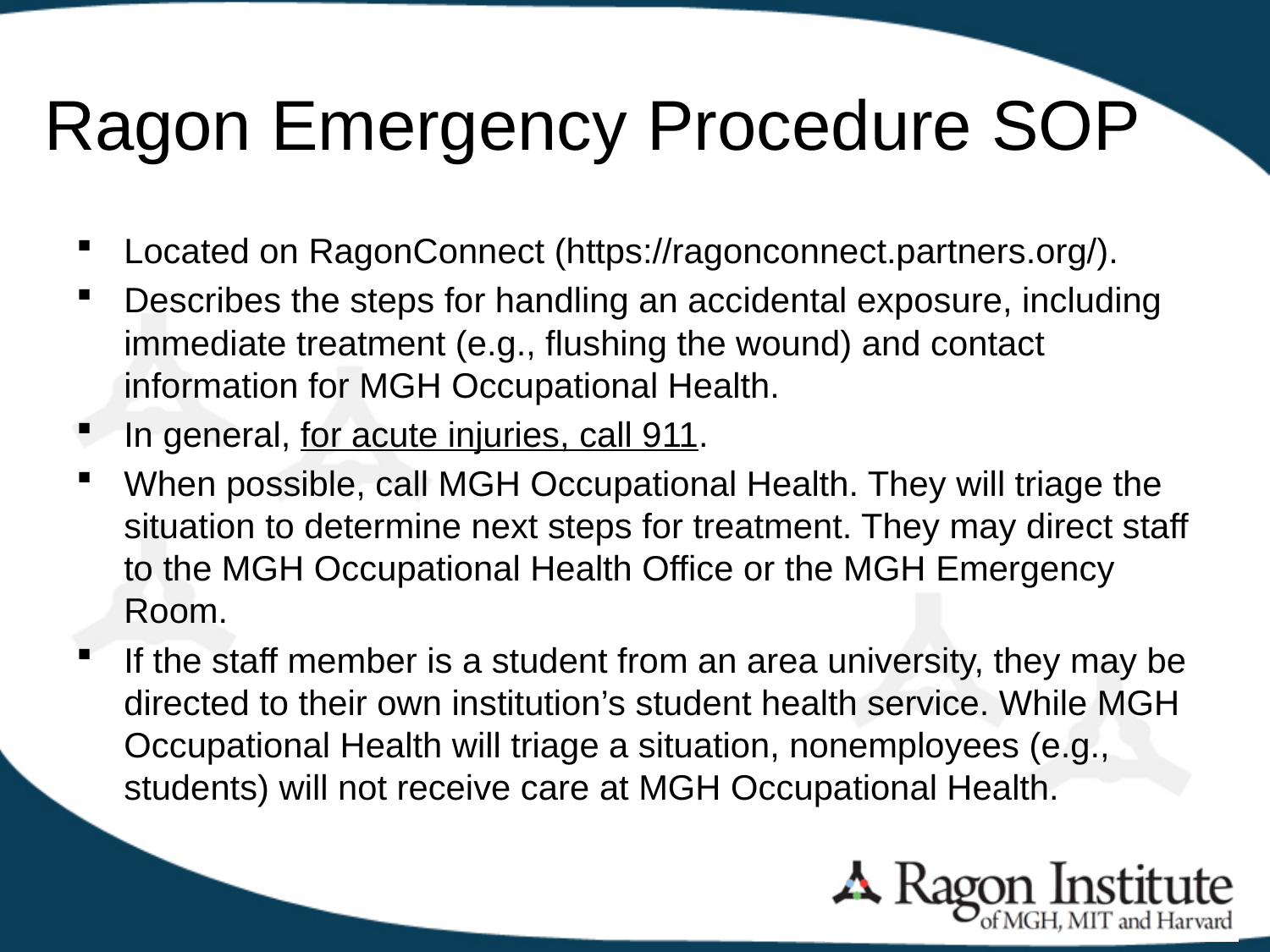

# Ragon Emergency Procedure SOP
Located on RagonConnect (https://ragonconnect.partners.org/).
Describes the steps for handling an accidental exposure, including immediate treatment (e.g., flushing the wound) and contact information for MGH Occupational Health.
In general, for acute injuries, call 911.
When possible, call MGH Occupational Health. They will triage the situation to determine next steps for treatment. They may direct staff to the MGH Occupational Health Office or the MGH Emergency Room.
If the staff member is a student from an area university, they may be directed to their own institution’s student health service. While MGH Occupational Health will triage a situation, nonemployees (e.g., students) will not receive care at MGH Occupational Health.